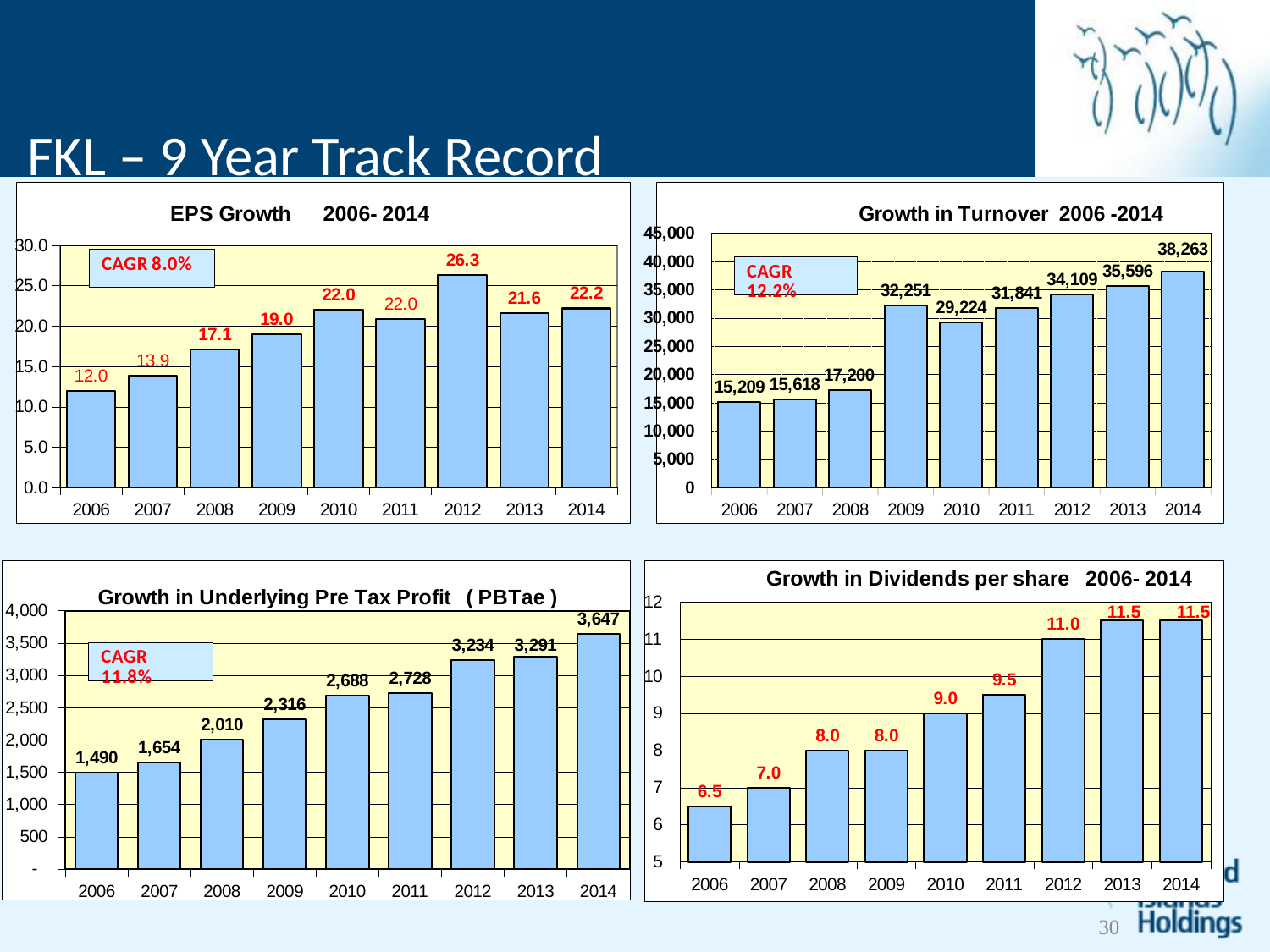

# FKL – 9 Year Track Record

### Chart: EPS Growth      2006- 2014

| Category |  |
|---|---|
| 2006 | 12.0 |
| 2007 | 13.9 |
| 2008 | 17.1 |
| 2009 | 19.0 |
| 2010 | 22.0 |
| 2011 | 20.9 |
| 2012 | 26.3 |
| 2013 | 21.6 |
| 2014 | 22.2 |

### Chart: Growth in Turnover  2006 -2014

| Category |  |
|---|---|
| 2006 | 15209.0 |
| 2007 | 15618.0 |
| 2008 | 17200.0 |
| 2009 | 32251.0 |
| 2010 | 29224.0 |
| 2011 | 31841.0 |
| 2012 | 34109.0 |
| 2013 | 35596.0 |
| 2014 | 38263.0 |

### Chart: Growth in Underlying Pre Tax Profit   ( PBTae )

| Category |  |
|---|---|
| 2006 | 1490.0 |
| 2007 | 1654.0 |
| 2008 | 2010.0 |
| 2009 | 2316.0 |
| 2010 | 2688.0 |
| 2011 | 2728.0 |
| 2012 | 3234.0 |
| 2013 | 3291.0 |
| 2014 | 3647.0 |

### Chart: Growth in Dividends per share   2006- 2014

| Category |  |
|---|---|
| 2006 | 6.5 |
| 2007 | 7.0 |
| 2008 | 8.0 |
| 2009 | 8.0 |
| 2010 | 9.0 |
| 2011 | 9.5 |
| 2012 | 11.0 |
| 2013 | 11.5 |
| 2014 | 11.5 |
30